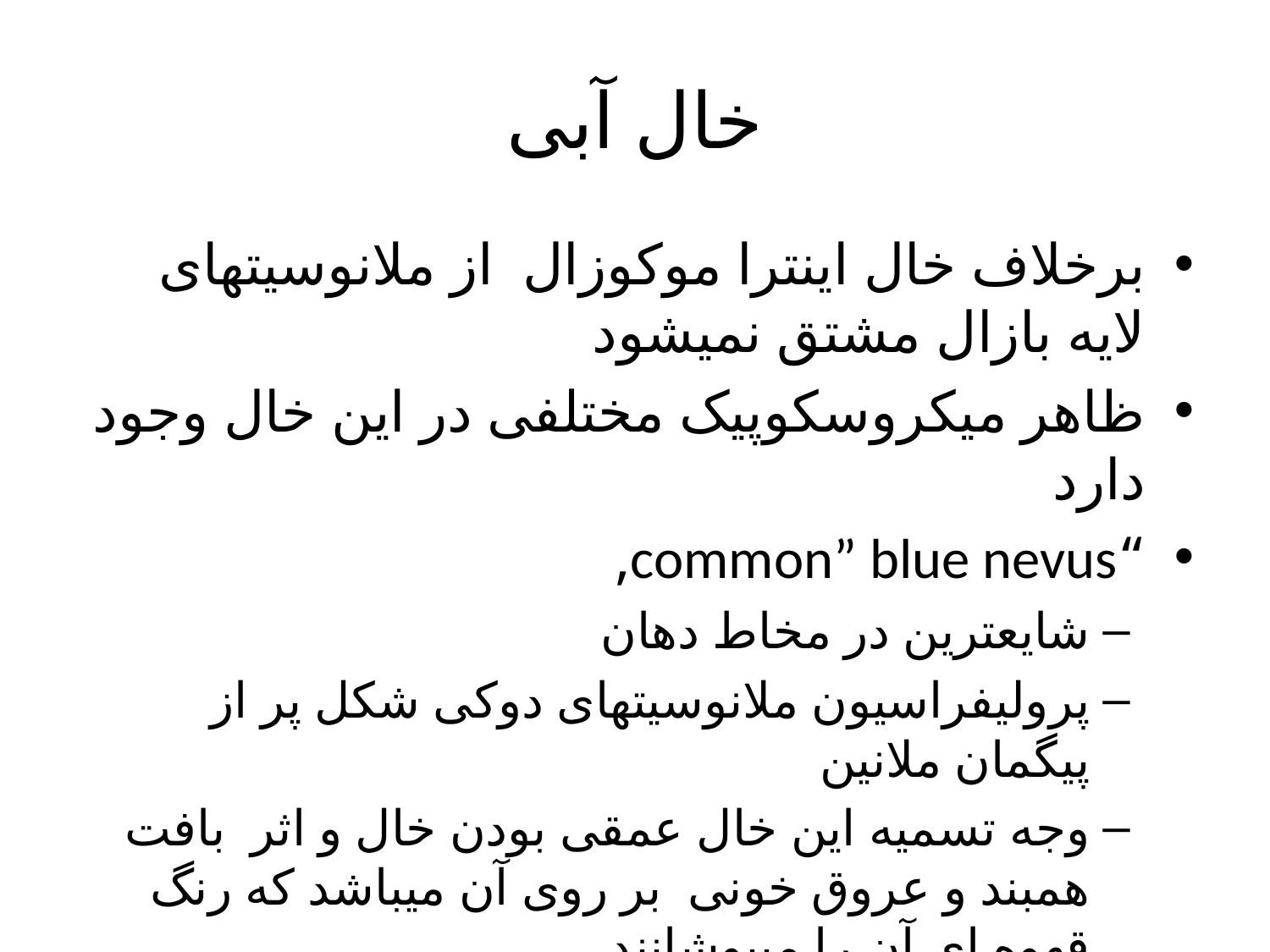

# خال آبی
برخلاف خال اینترا موکوزال  از ملانوسیتهای لایه بازال مشتق نمیشود
ظاهر میکروسکوپیک مختلفی در این خال وجود دارد
“common” blue nevus,
شایعترین در مخاط دهان
پرولیفراسیون ملانوسیتهای دوکی شکل پر از پیگمان ملانین
وجه تسمیه این خال عمقی بودن خال و اثر  بافت همبند و عروق خونی  بر روی آن میباشد که رنگ قهوه ای آن را میپوشانند